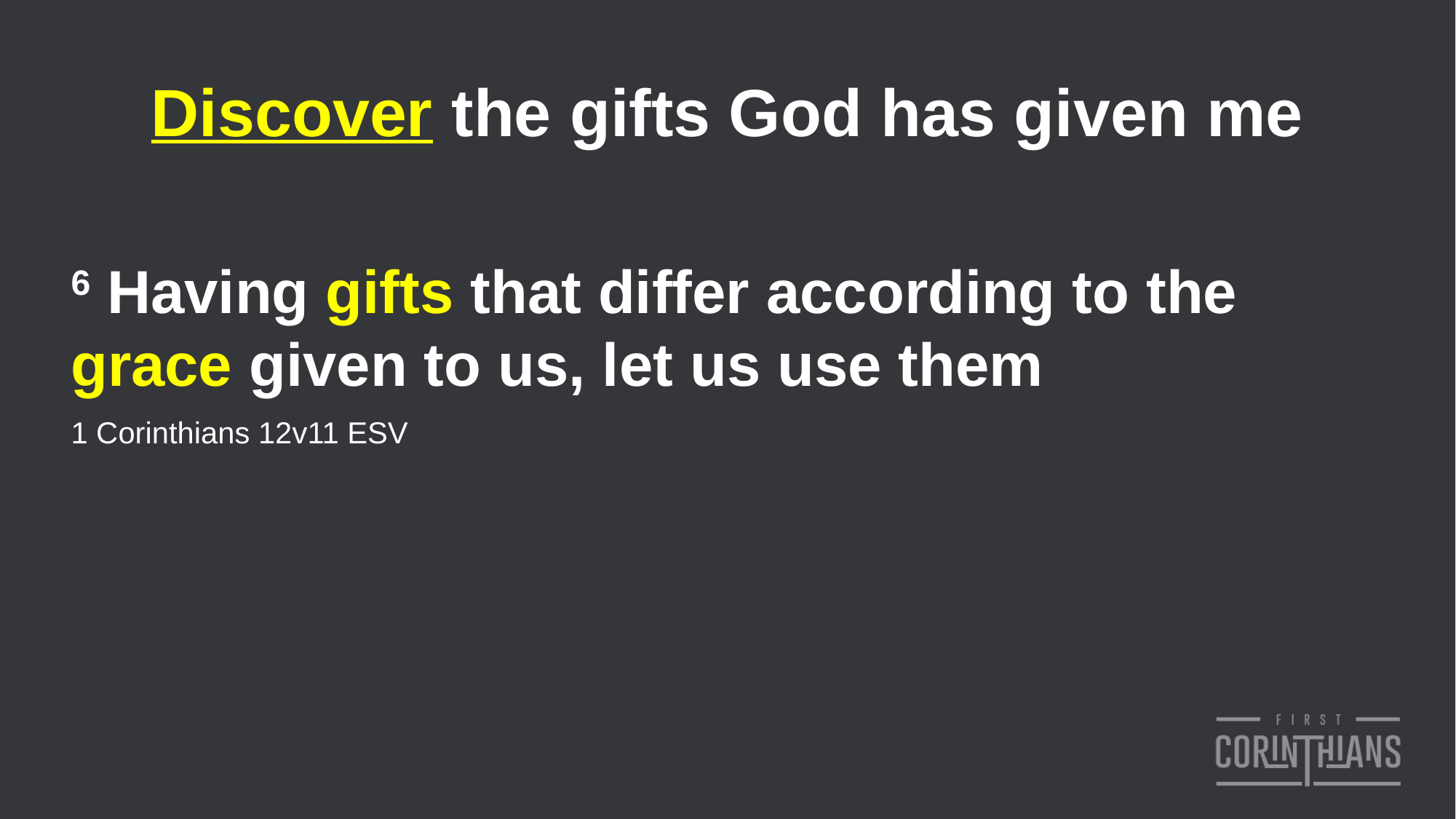

Discover the gifts God has given me

6 Having gifts that differ according to the grace given to us, let us use them
1 Corinthians 12v11 ESV